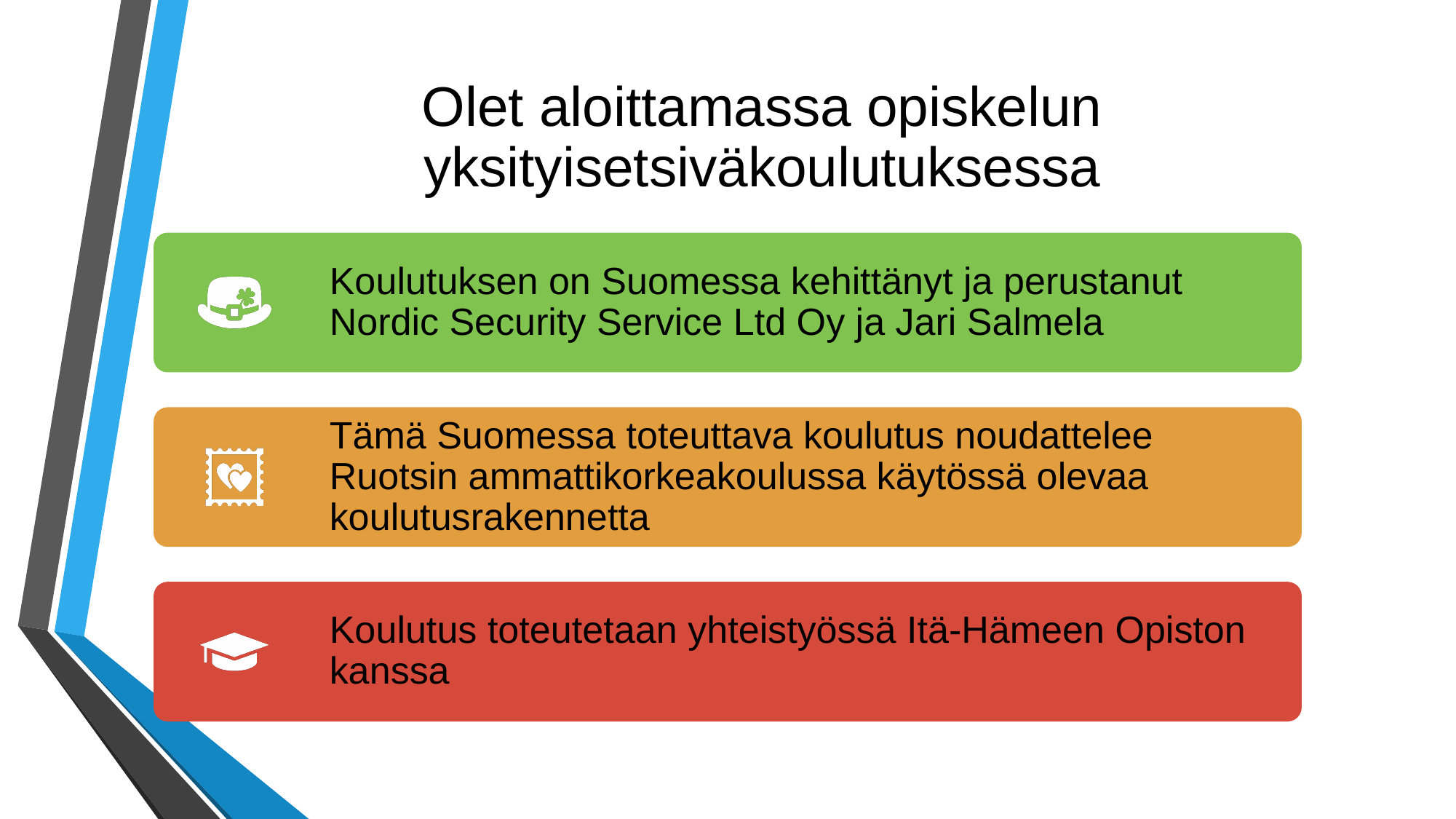

# Olet aloittamassa opiskelun yksityisetsiväkoulutuksessa
Koulutuksen on Suomessa kehittänyt ja perustanut Nordic Security Service Ltd Oy ja Jari Salmela
Tämä Suomessa toteuttava koulutus noudattelee Ruotsin ammattikorkeakoulussa käytössä olevaa koulutusrakennetta
Koulutus toteutetaan yhteistyössä Itä-Hämeen Opiston kanssa